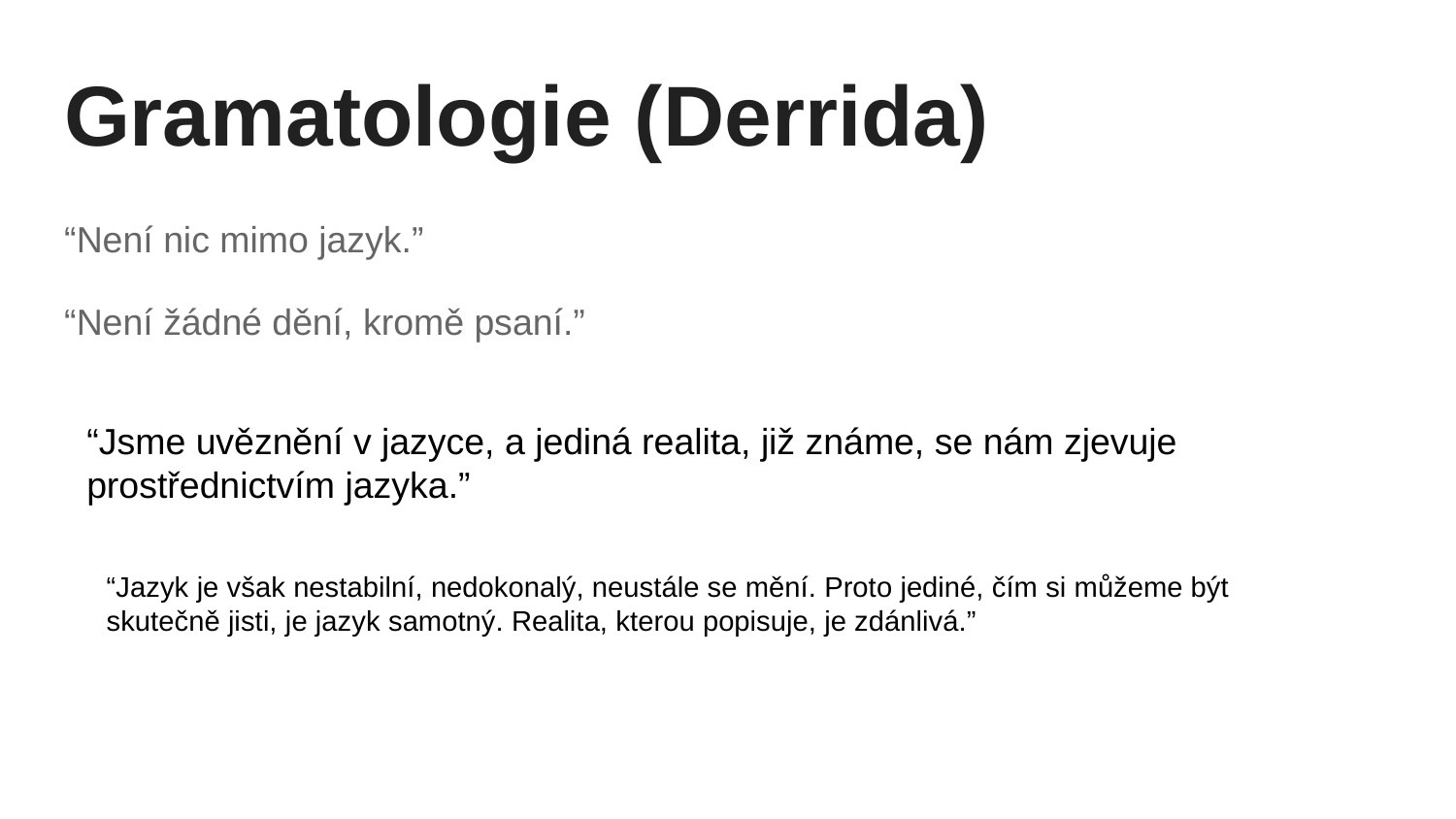

# Gramatologie (Derrida)
“Není nic mimo jazyk.”
“Není žádné dění, kromě psaní.”

“Jsme uvěznění v jazyce, a jediná realita, již známe, se nám zjevuje prostřednictvím jazyka.”
“Jazyk je však nestabilní, nedokonalý, neustále se mění. Proto jediné, čím si můžeme být skutečně jisti, je jazyk samotný. Realita, kterou popisuje, je zdánlivá.”